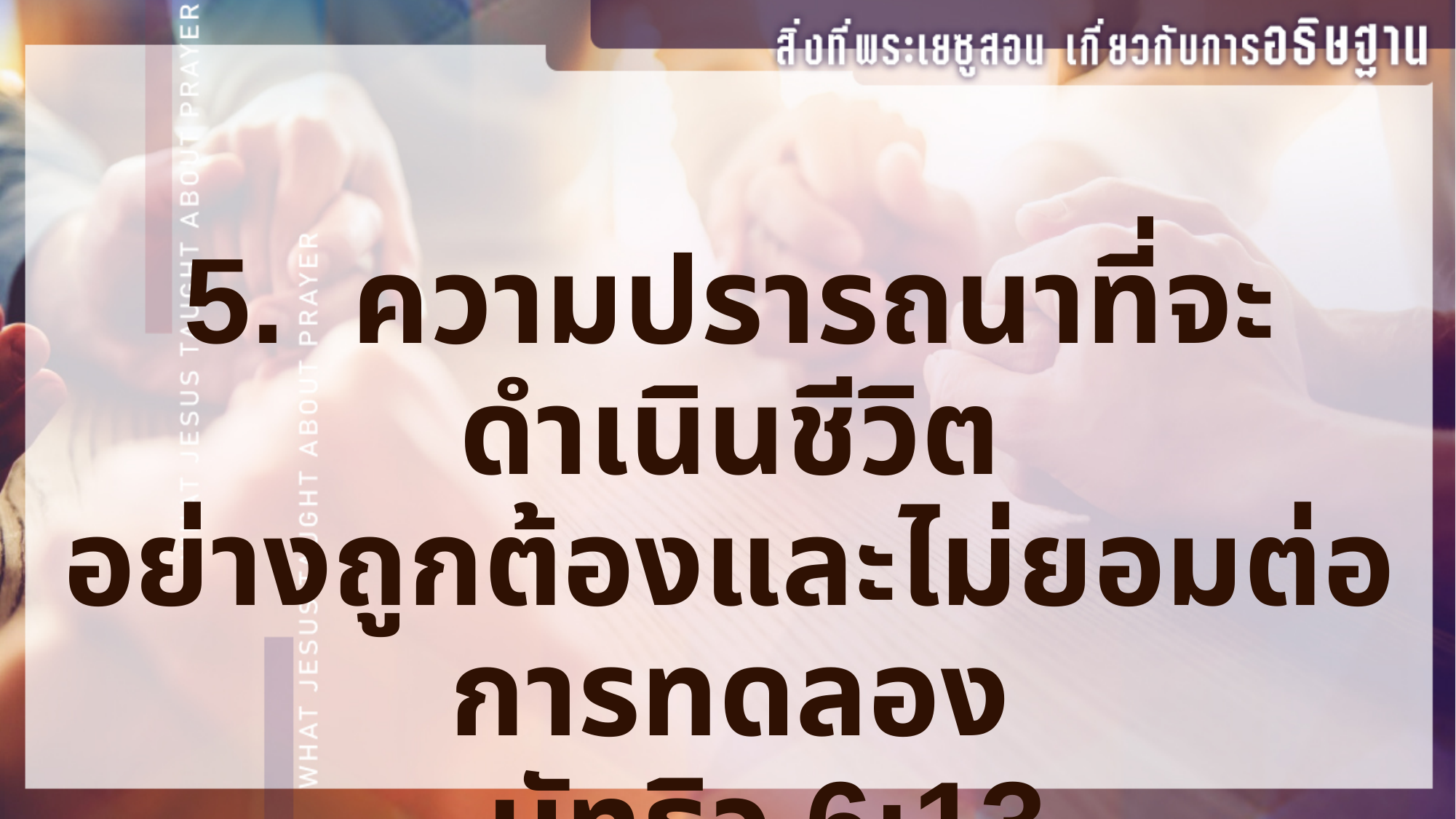

5.  ความปรารถนาที่จะดำเนินชีวิต
อย่างถูกต้องและไม่ยอมต่อการทดลอง
- มัทธิว 6:13